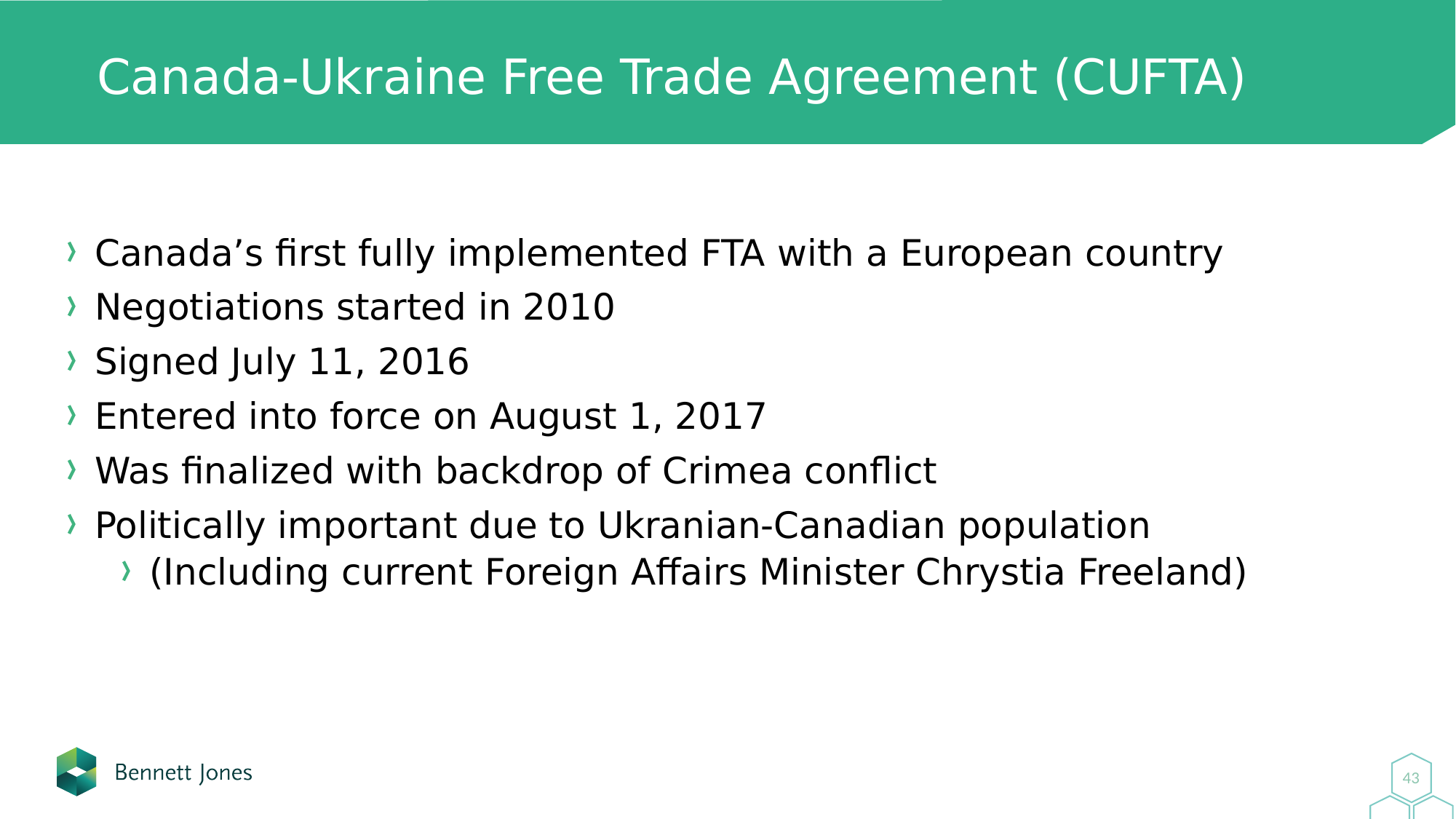

# Canada-Ukraine Free Trade Agreement (CUFTA)
Canada’s first fully implemented FTA with a European country
Negotiations started in 2010
Signed July 11, 2016
Entered into force on August 1, 2017
Was finalized with backdrop of Crimea conflict
Politically important due to Ukranian-Canadian population
(Including current Foreign Affairs Minister Chrystia Freeland)
43